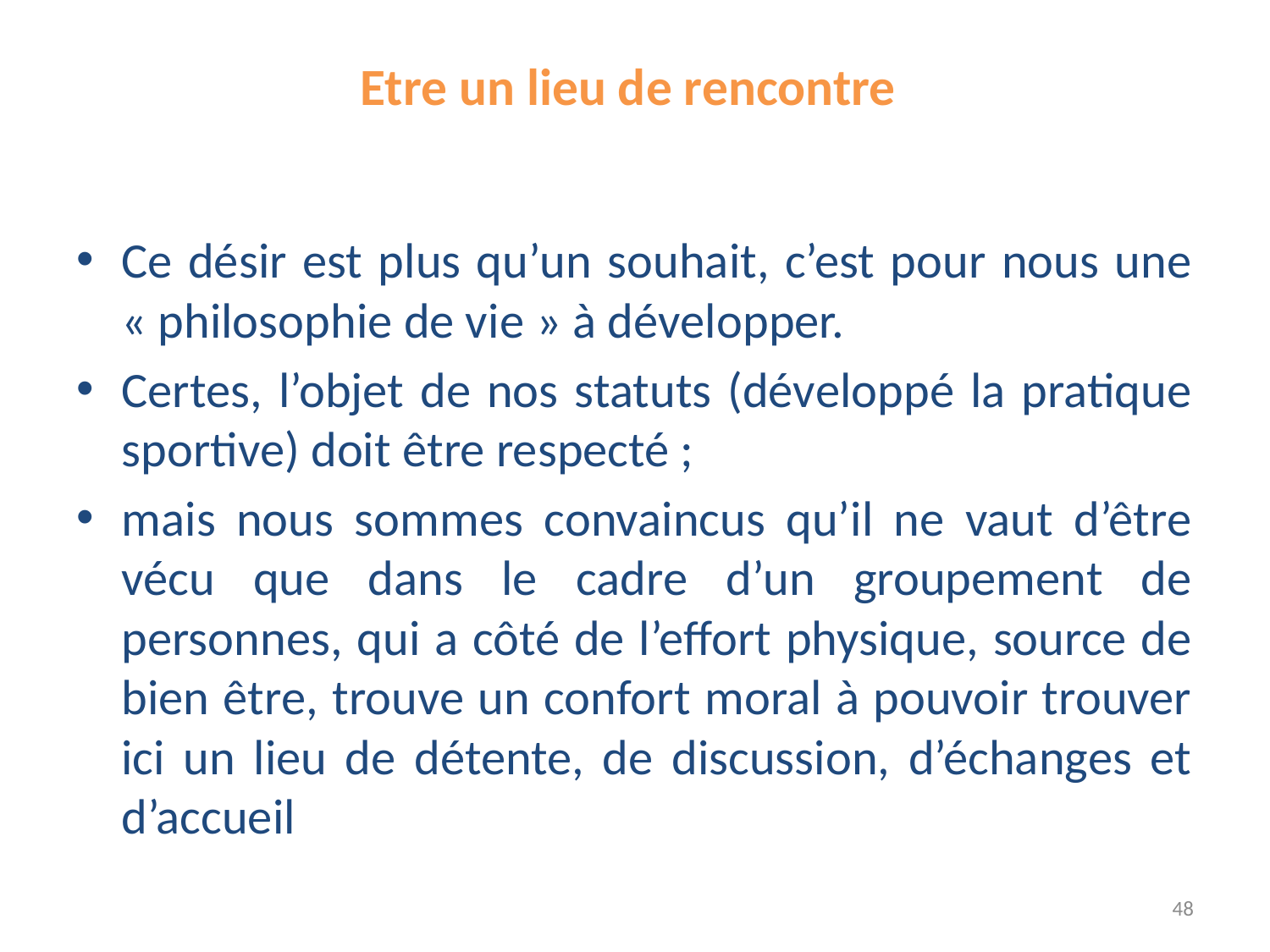

# Etre un lieu de rencontre
Ce désir est plus qu’un souhait, c’est pour nous une « philosophie de vie » à développer.
Certes, l’objet de nos statuts (développé la pratique sportive) doit être respecté ;
mais nous sommes convaincus qu’il ne vaut d’être vécu que dans le cadre d’un groupement de personnes, qui a côté de l’effort physique, source de bien être, trouve un confort moral à pouvoir trouver ici un lieu de détente, de discussion, d’échanges et d’accueil
48